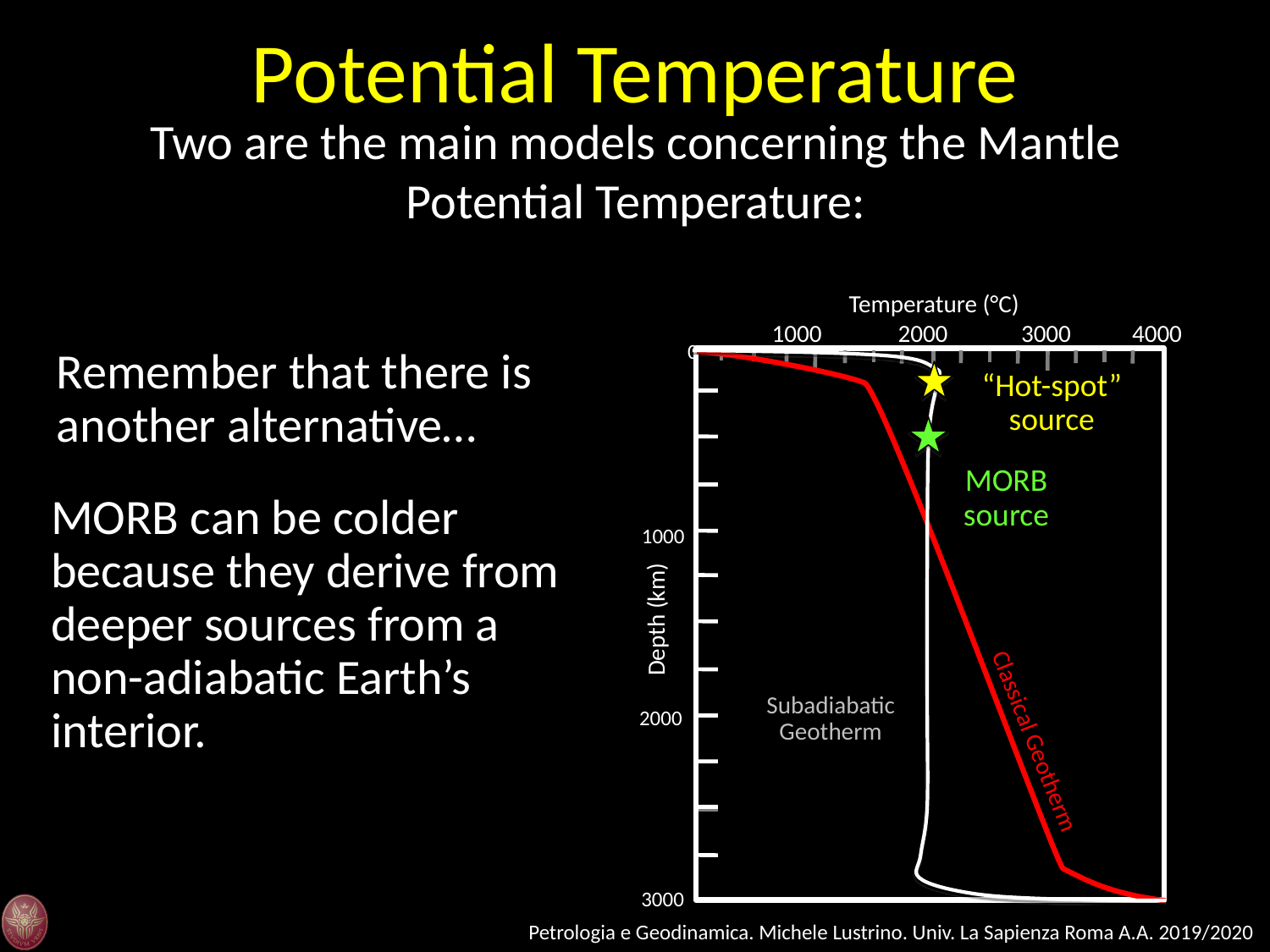

Potential Temperature
Two are the main models concerning the Mantle Potential Temperature:

Temperature (°C)
1000
2000
3000
4000
0

1000
Depth (km)
2000
3000
Remember that there is another alternative…

“Hot-spot” source

MORB source
MORB can be colder because they derive from deeper sources from a non-adiabatic Earth’s interior.
Subadiabatic Geotherm
Classical Geotherm